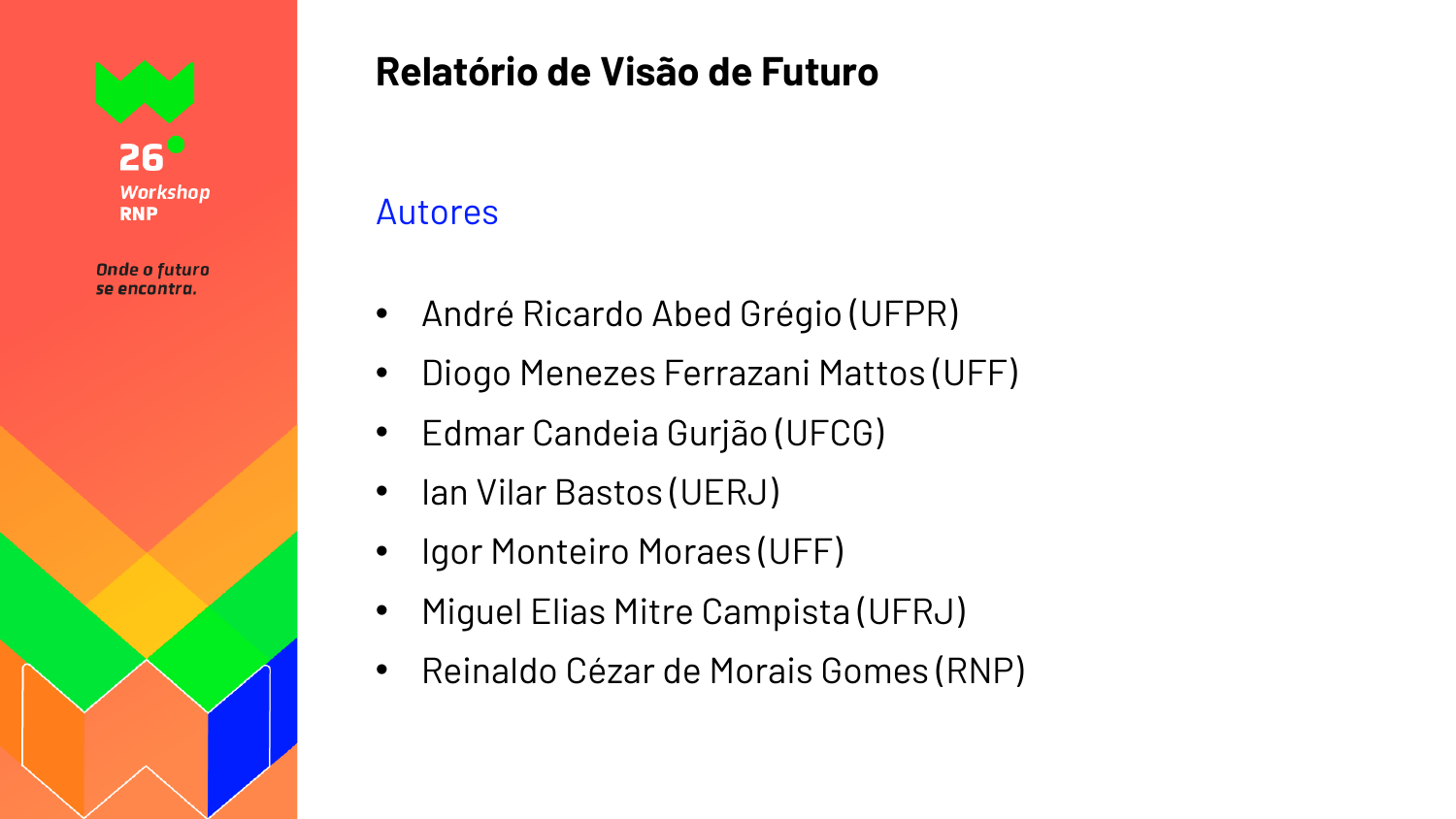

# Relatório de Visão de Futuro

Autores

André Ricardo Abed Grégio (UFPR)
Diogo Menezes Ferrazani Mattos (UFF)
Edmar Candeia Gurjão (UFCG)
Ian Vilar Bastos (UERJ)
Igor Monteiro Moraes (UFF)
Miguel Elias Mitre Campista (UFRJ)
Reinaldo Cézar de Morais Gomes (RNP)